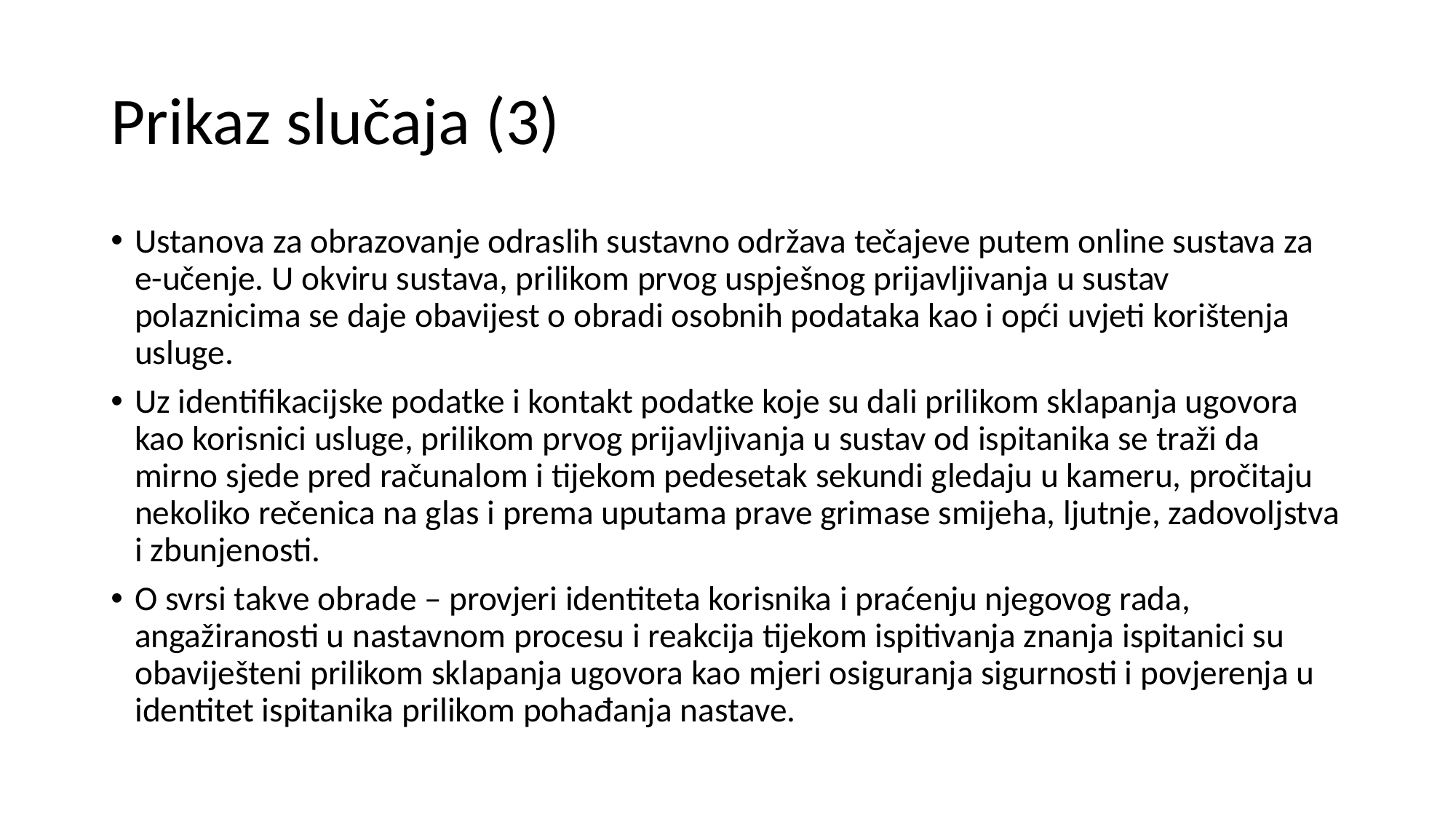

# Prikaz slučaja (3)
Ustanova za obrazovanje odraslih sustavno održava tečajeve putem online sustava za e-učenje. U okviru sustava, prilikom prvog uspješnog prijavljivanja u sustav polaznicima se daje obavijest o obradi osobnih podataka kao i opći uvjeti korištenja usluge.
Uz identifikacijske podatke i kontakt podatke koje su dali prilikom sklapanja ugovora kao korisnici usluge, prilikom prvog prijavljivanja u sustav od ispitanika se traži da mirno sjede pred računalom i tijekom pedesetak sekundi gledaju u kameru, pročitaju nekoliko rečenica na glas i prema uputama prave grimase smijeha, ljutnje, zadovoljstva i zbunjenosti.
O svrsi takve obrade – provjeri identiteta korisnika i praćenju njegovog rada, angažiranosti u nastavnom procesu i reakcija tijekom ispitivanja znanja ispitanici su obaviješteni prilikom sklapanja ugovora kao mjeri osiguranja sigurnosti i povjerenja u identitet ispitanika prilikom pohađanja nastave.